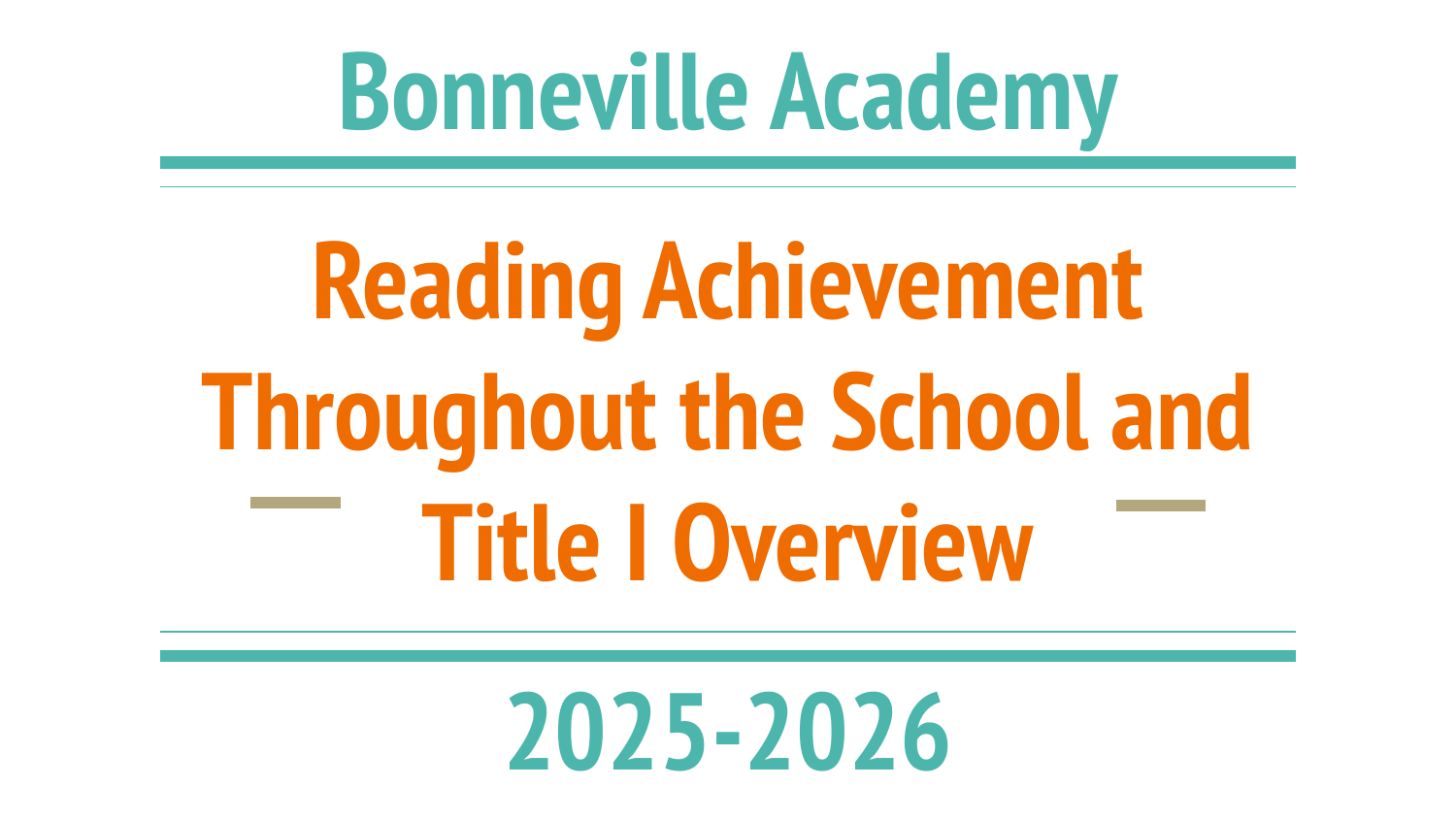

# Bonneville Academy

Reading Achievement Throughout the School and Title I Overview

2025-2026